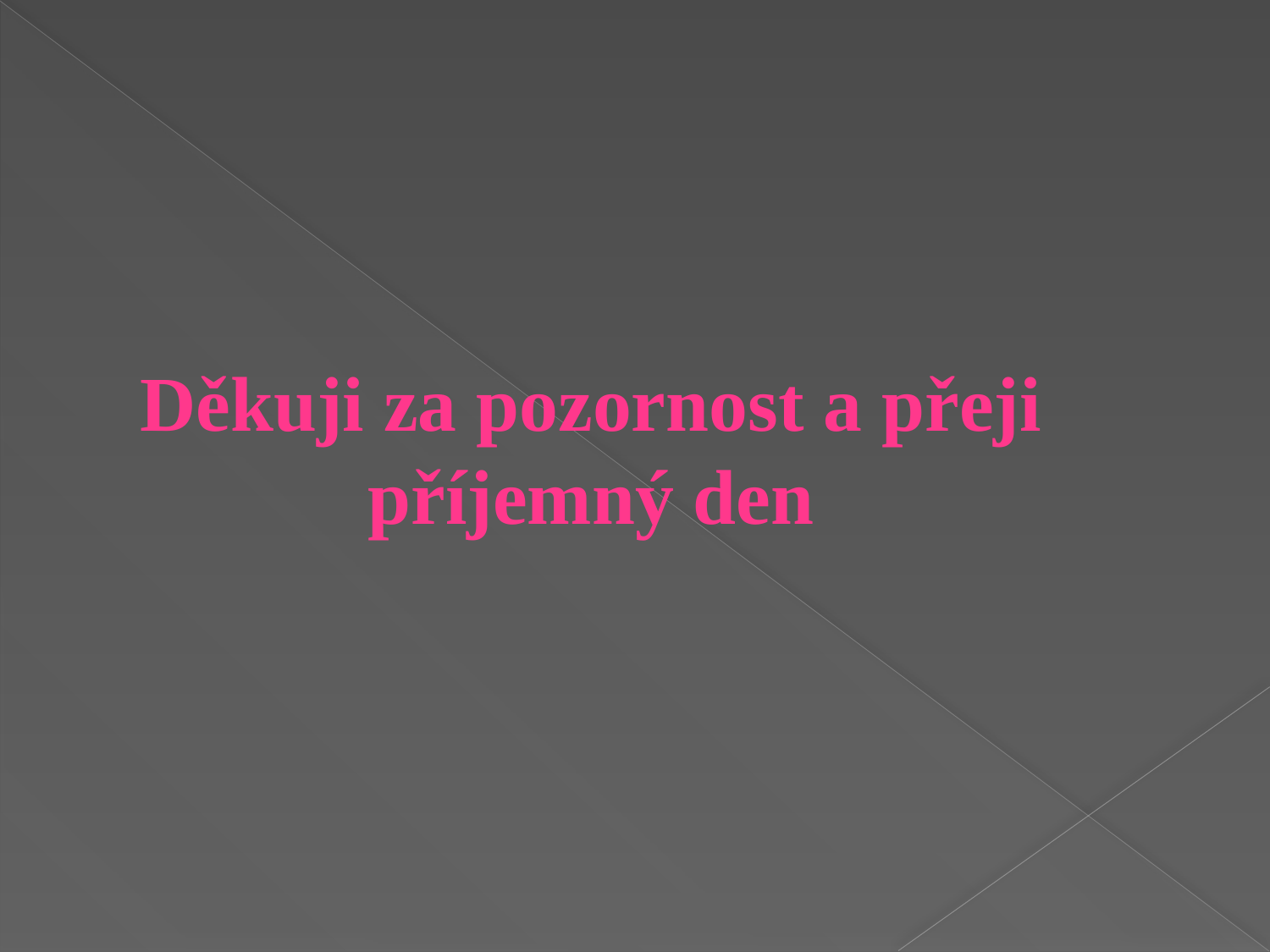

Děkuji za pozornost a přeji příjemný den